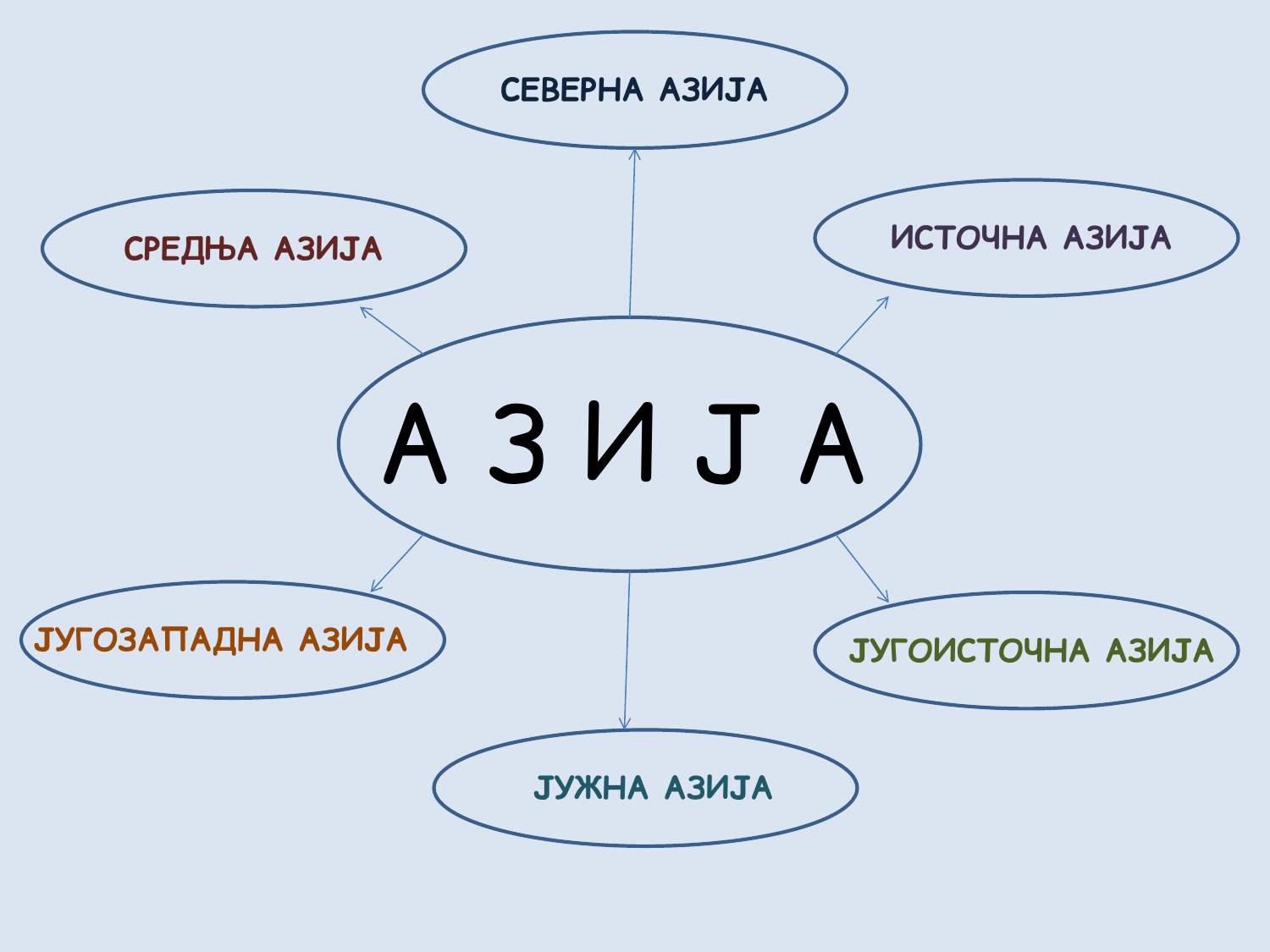

СЕВЕРНА АЗИЈА

ИСТОЧНА АЗИЈА
СРЕДЊА АЗИЈА

А З И Ј А

ЈУГОЗАПАДНА АЗИЈА
ЈУГОИСТОЧНА АЗИЈА

    ЈУЖНА АЗИЈА